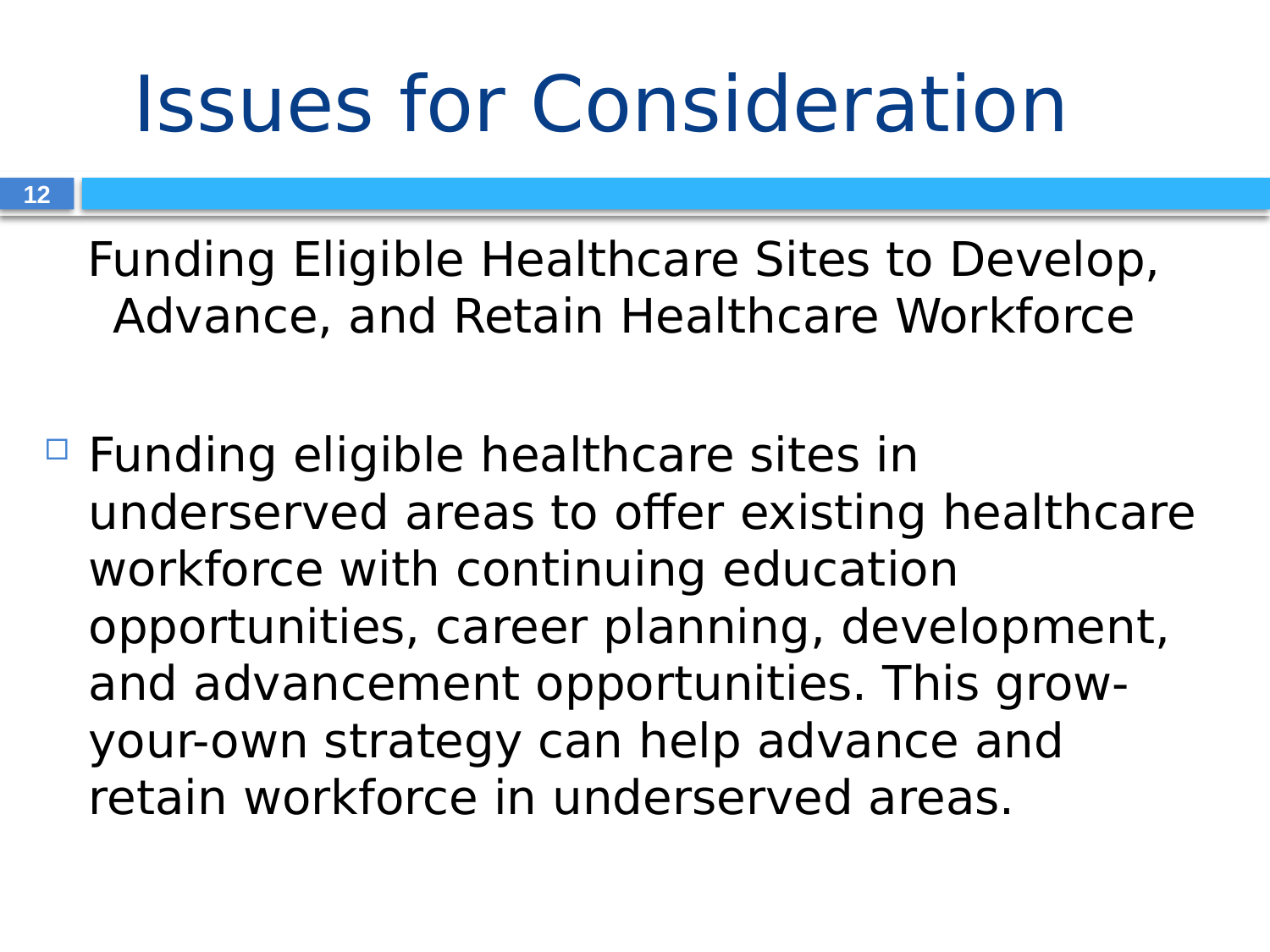

# Issues for Consideration 3
12
Funding Eligible Healthcare Sites to Develop, Advance, and Retain Healthcare Workforce

Funding eligible healthcare sites in underserved areas to offer existing healthcare workforce with continuing education opportunities, career planning, development, and advancement opportunities. This grow-your-own strategy can help advance and retain workforce in underserved areas.